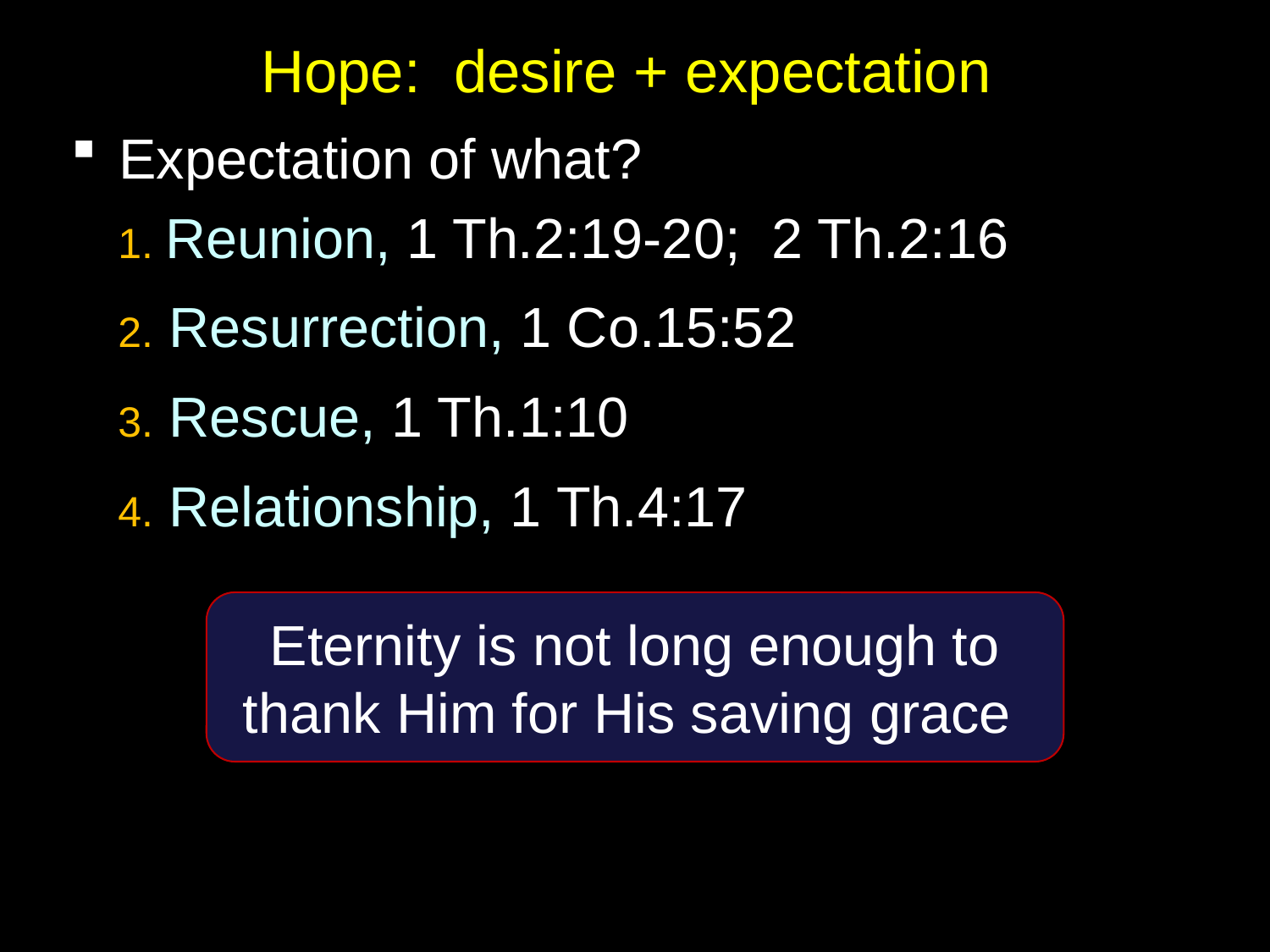

# Hope:  desire + expectation
Expectation of what?
   1. Reunion, 1 Th.2:19-20;  2 Th.2:16
   2. Resurrection, 1 Co.15:52
   3. Rescue, 1 Th.1:10
   4. Relationship, 1 Th.4:17

Eternity is not long enough to
thank Him for His saving grace